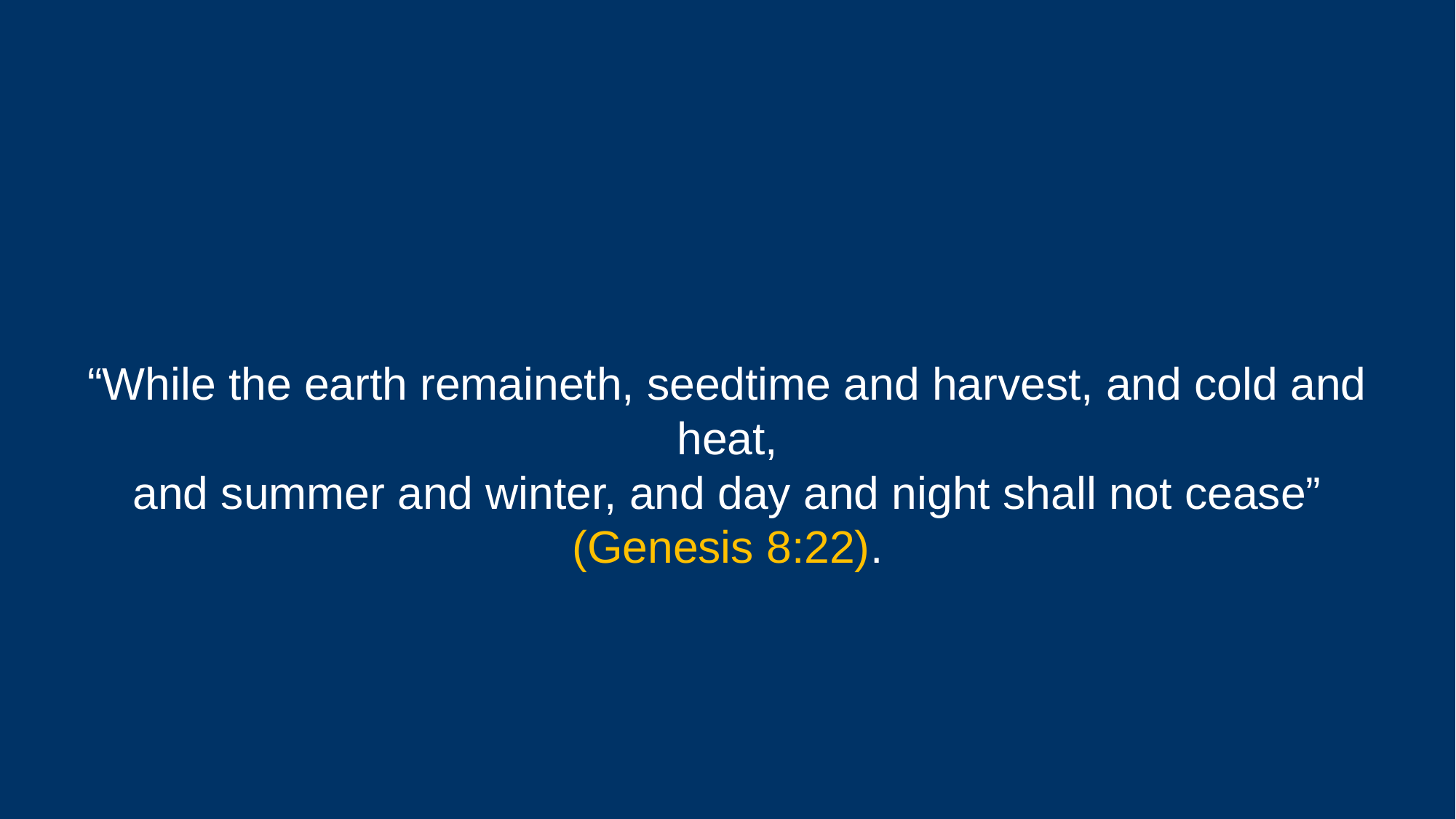

“While the earth remaineth, seedtime and harvest, and cold and heat,
and summer and winter, and day and night shall not cease” (Genesis 8:22).